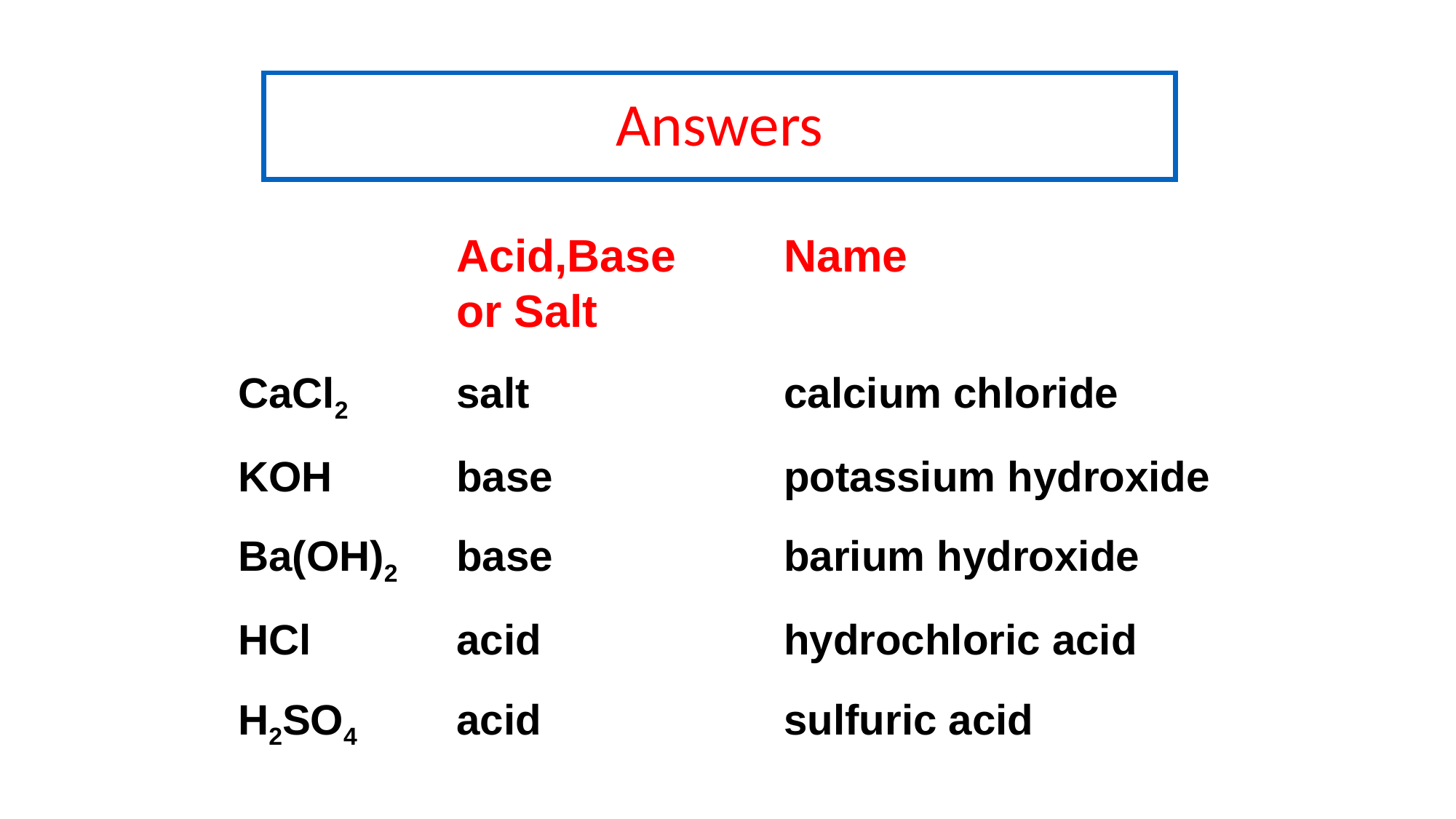

Answers
		Acid,Base 	Name
		or Salt
CaCl2    	salt			calcium chloride
KOH		base			potassium hydroxide
Ba(OH)2 	base			barium hydroxide
HCl		acid			hydrochloric acid
H2SO4	acid			sulfuric acid